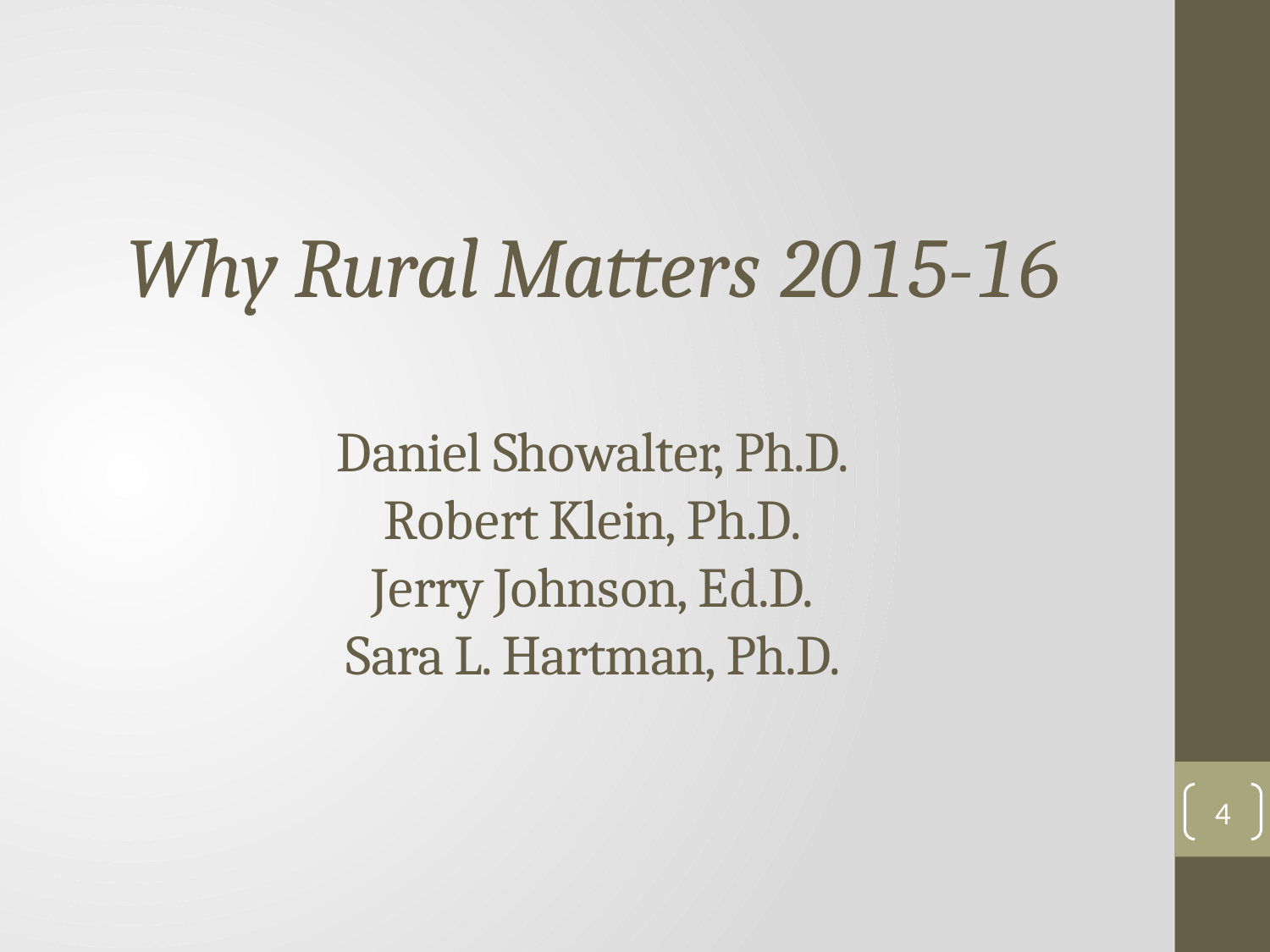

# Why Rural Matters 2015-16 Daniel Showalter, Ph.D. Robert Klein, Ph.D. Jerry Johnson, Ed.D. Sara L. Hartman, Ph.D.
4